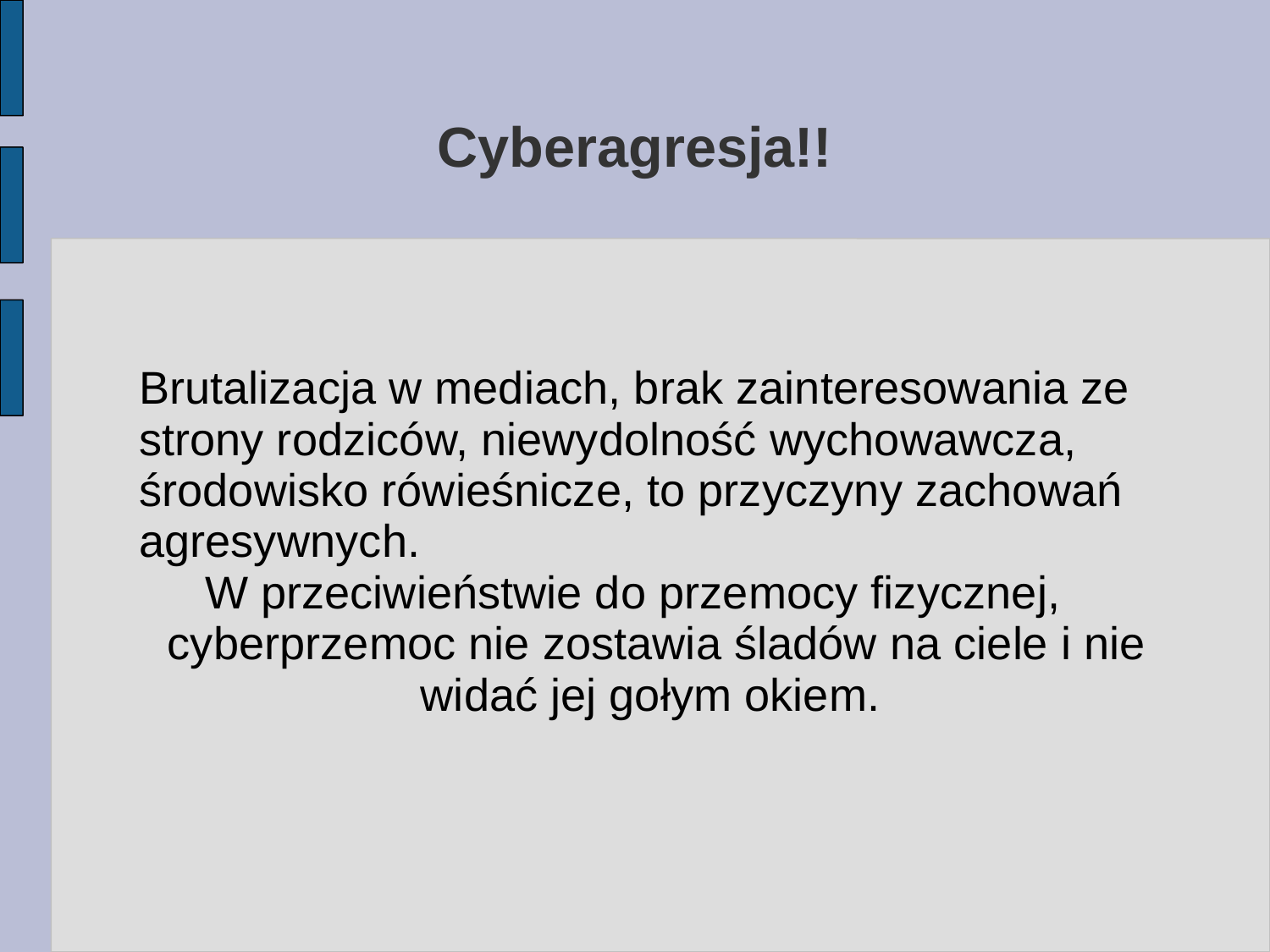

# Cyberagresja!!
	Brutalizacja w mediach, brak zainteresowania ze strony rodziców, niewydolność wychowawcza, środowisko rówieśnicze, to przyczyny zachowań agresywnych.
W przeciwieństwie do przemocy fizycznej, cyberprzemoc nie zostawia śladów na ciele i nie widać jej gołym okiem.